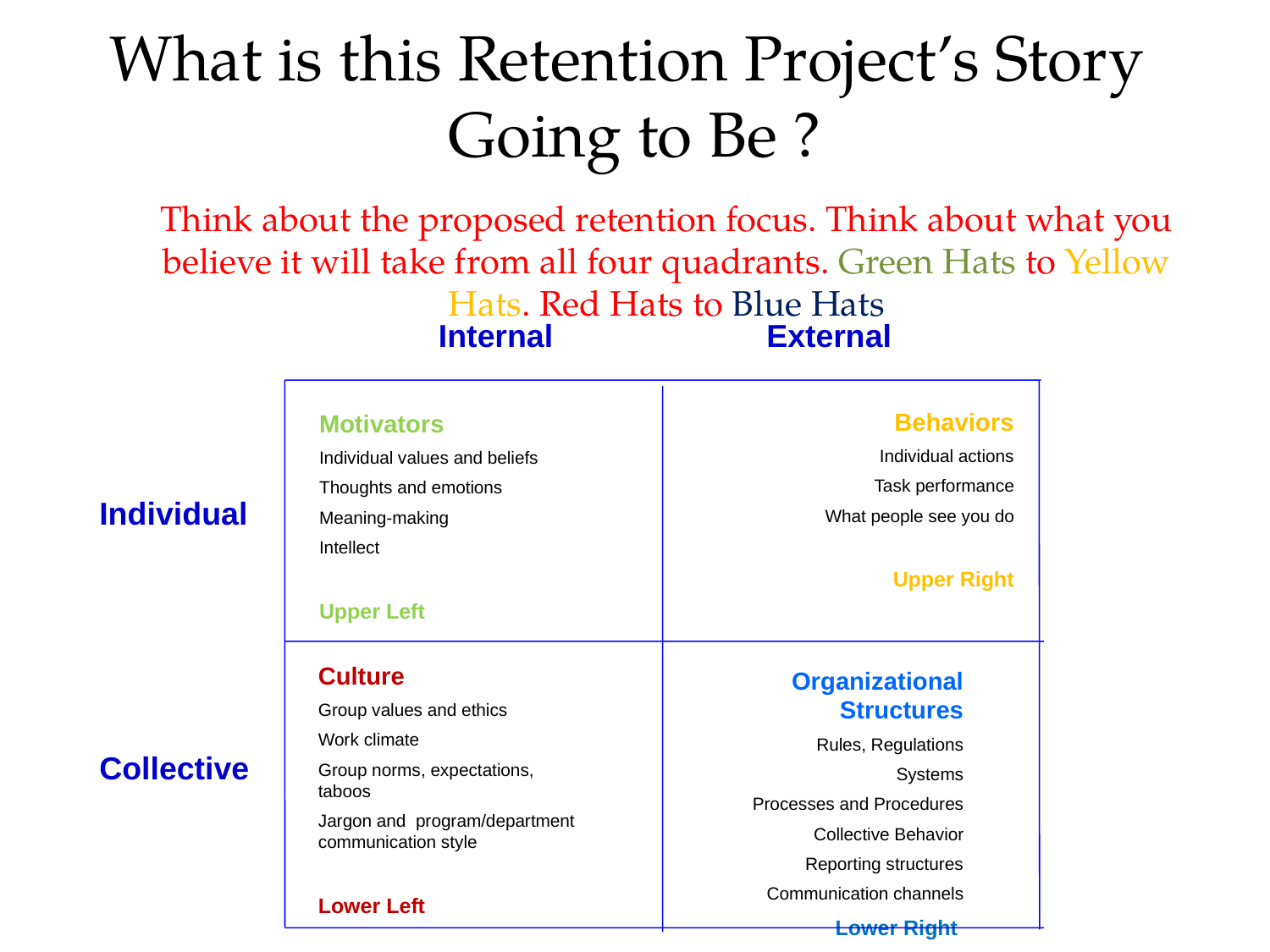

# What is this Retention Project’s Story Going to Be ?
Think about the proposed retention focus. Think about what you believe it will take from all four quadrants. Green Hats to Yellow Hats. Red Hats to Blue Hats
Internal
External

Behaviors
Individual actions
Task performance
What people see you do

Upper Right
Motivators
Individual values and beliefs
Thoughts and emotions
Meaning-making
Intellect

Upper Left
Individual

Culture
Group values and ethics
Work climate
Group norms, expectations, taboos
Jargon and  program/department communication style

Lower Left
Organizational Structures
Rules, Regulations
Systems
Processes and Procedures
Collective Behavior
Reporting structures
Communication channels
Lower Right
Collective